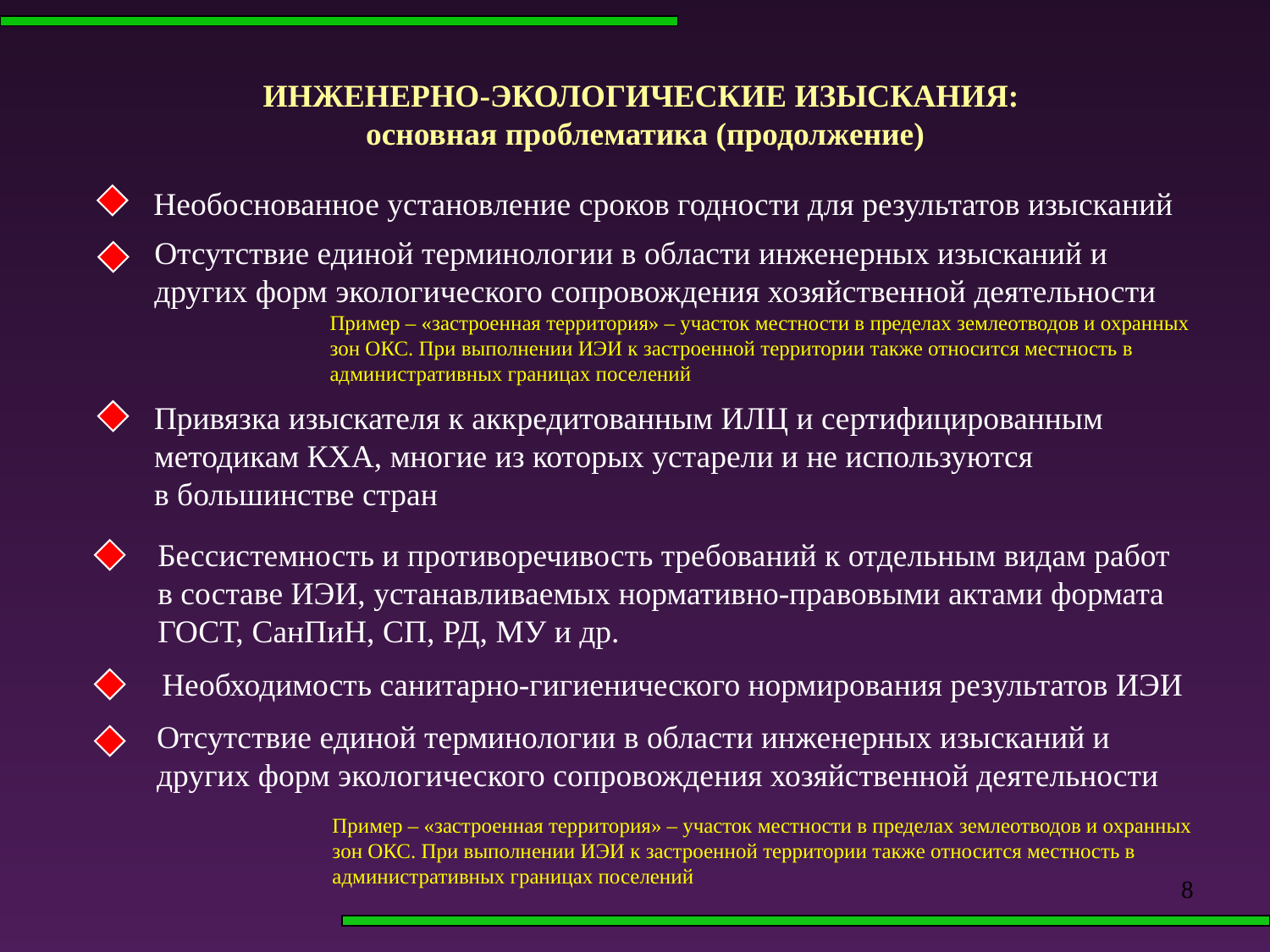

ИНЖЕНЕРНО-ЭКОЛОГИЧЕСКИЕ ИЗЫСКАНИЯ:
основная проблематика (продолжение)
Необоснованное установление сроков годности для результатов изысканий

Отсутствие единой терминологии в области инженерных изысканий и других форм экологического сопровождения хозяйственной деятельности

Пример – «застроенная территория» – участок местности в пределах землеотводов и охранных зон ОКС. При выполнении ИЭИ к застроенной территории также относится местность в административных границах поселений
Привязка изыскателя к аккредитованным ИЛЦ и сертифицированным
методикам КХА, многие из которых устарели и не используются
в большинстве стран

Бессистемность и противоречивость требований к отдельным видам работ
в составе ИЭИ, устанавливаемых нормативно-правовыми актами формата
ГОСТ, СанПиН, СП, РД, МУ и др.

Необходимость санитарно-гигиенического нормирования результатов ИЭИ

Отсутствие единой терминологии в области инженерных изысканий и других форм экологического сопровождения хозяйственной деятельности

Пример – «застроенная территория» – участок местности в пределах землеотводов и охранных зон ОКС. При выполнении ИЭИ к застроенной территории также относится местность в административных границах поселений
8